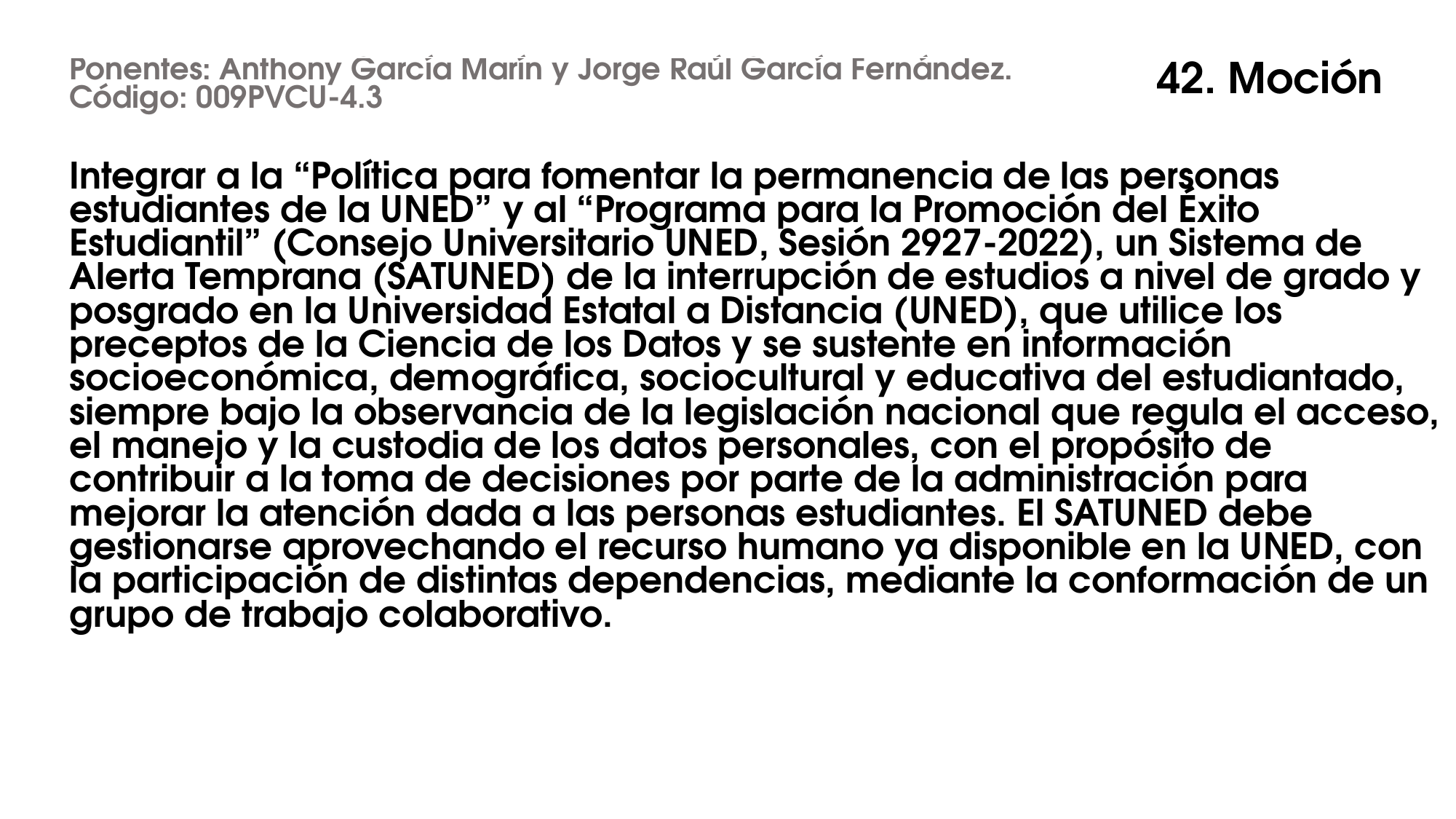

42. Moción
| Ponentes: Anthony García Marín y Jorge Raúl García Fernández. Código: 009PVCU-4.3 |
| --- |
| Integrar a la “Política para fomentar la permanencia de las personas estudiantes de la UNED” y al “Programa para la Promoción del Éxito Estudiantil” (Consejo Universitario UNED, Sesión 2927-2022), un Sistema de Alerta Temprana (SATUNED) de la interrupción de estudios a nivel de grado y posgrado en la Universidad Estatal a Distancia (UNED), que utilice los preceptos de la Ciencia de los Datos y se sustente en información socioeconómica, demográfica, sociocultural y educativa del estudiantado, siempre bajo la observancia de la legislación nacional que regula el acceso, el manejo y la custodia de los datos personales, con el propósito de contribuir a la toma de decisiones por parte de la administración para mejorar la atención dada a las personas estudiantes. El SATUNED debe gestionarse aprovechando el recurso humano ya disponible en la UNED, con la participación de distintas dependencias, mediante la conformación de un grupo de trabajo colaborativo. |